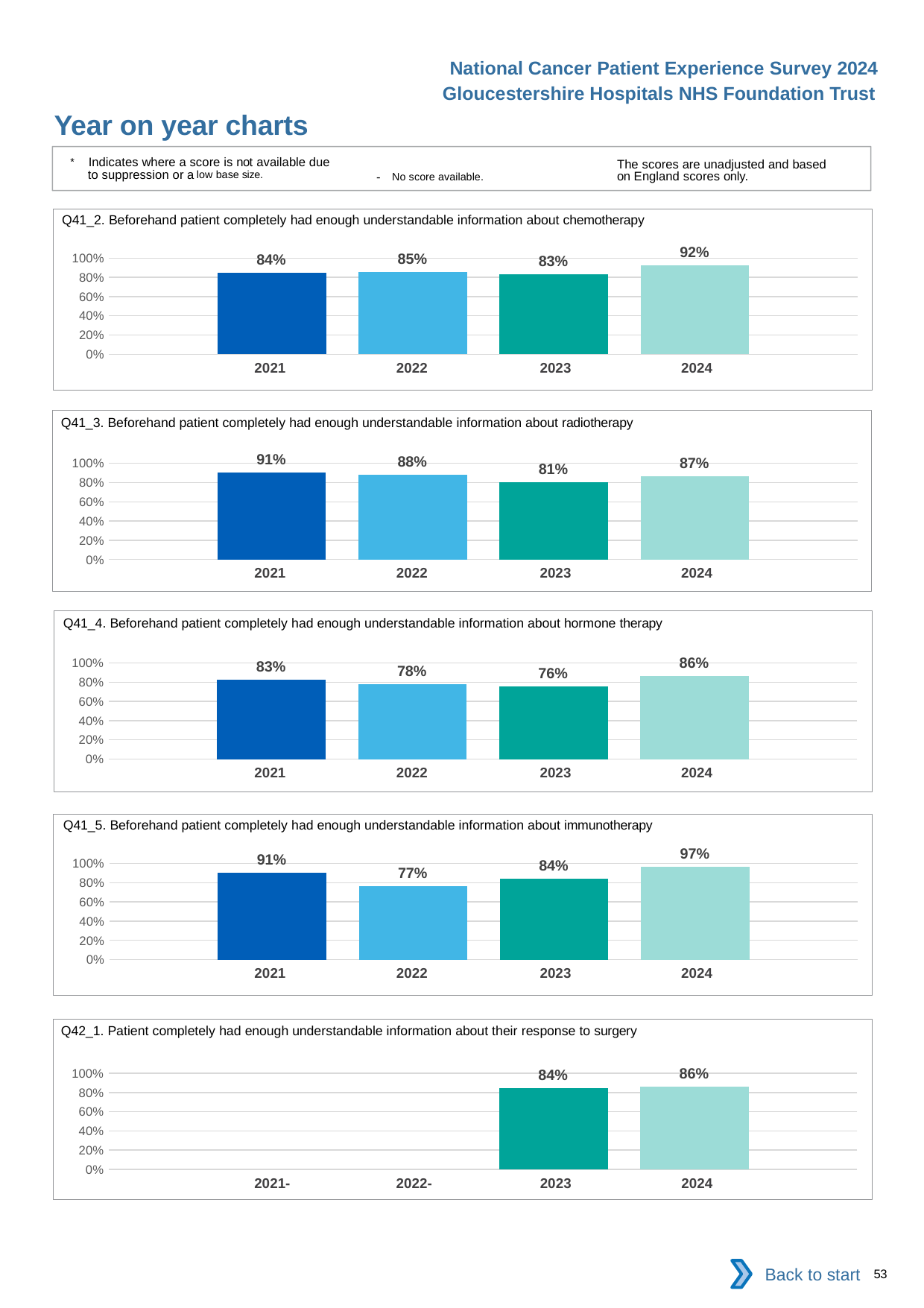

National Cancer Patient Experience Survey 2024
Gloucestershire Hospitals NHS Foundation Trust
Year on year charts

*  Indicates where a score is not available due to suppression or a low base size.
The scores are unadjusted and based on England scores only.
- No score available.
Q41_2. Beforehand patient completely had enough understandable information about chemotherapy

### Chart

| Category | 2021 | 2022 | 2023 | 2024 |
|---|---|---|---|---|
| Category 1 | 0.8440367 | 0.8545455 | 0.8290598 | 0.9238095 |
| 2021 | 2022 | 2023 | 2024 |
| --- | --- | --- | --- |
Q41_3. Beforehand patient completely had enough understandable information about radiotherapy

### Chart

| Category | 2021 | 2022 | 2023 | 2024 |
|---|---|---|---|---|
| Category 1 | 0.9072165 | 0.8795812 | 0.8055556 | 0.8655462 |
| 2021 | 2022 | 2023 | 2024 |
| --- | --- | --- | --- |
Q41_4. Beforehand patient completely had enough understandable information about hormone therapy

### Chart

| Category | 2021 | 2022 | 2023 | 2024 |
|---|---|---|---|---|
| Category 1 | 0.8255814 | 0.7764706 | 0.7575758 | 0.8611111 |
| 2021 | 2022 | 2023 | 2024 |
| --- | --- | --- | --- |
Q41_5. Beforehand patient completely had enough understandable information about immunotherapy

### Chart

| Category | 2021 | 2022 | 2023 | 2024 |
|---|---|---|---|---|
| Category 1 | 0.9069767 | 0.7674419 | 0.84 | 0.9666667 |
| 2021 | 2022 | 2023 | 2024 |
| --- | --- | --- | --- |
Q42_1. Patient completely had enough understandable information about their response to surgery

### Chart

| Category | 2021 | 2022 | 2023 | 2024 |
|---|---|---|---|---|
| Category 1 | None | None | 0.8445596 | 0.863388 |
| 2021- | 2022- | 2023 | 2024 |
| --- | --- | --- | --- |
Back to start

53